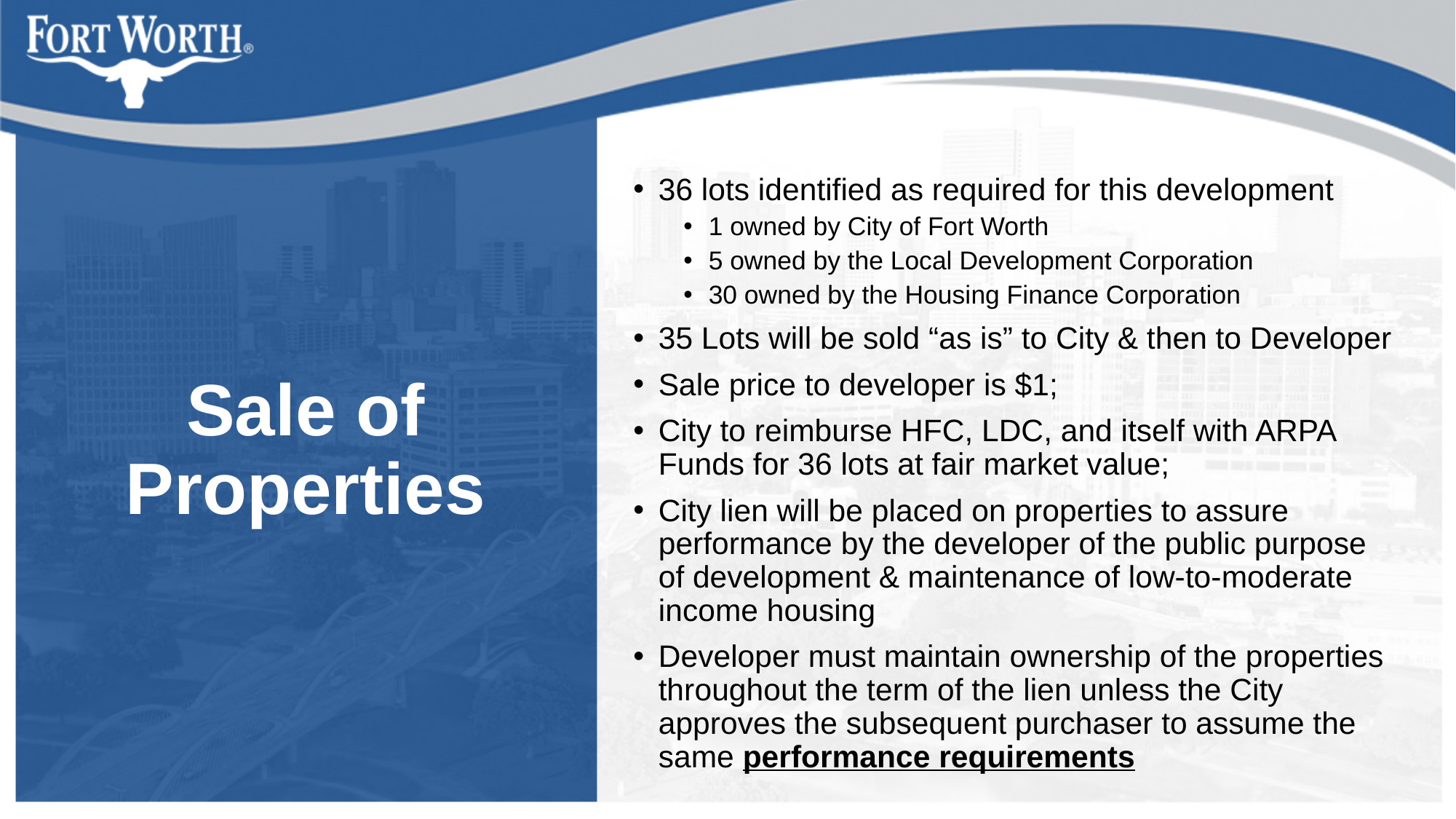

36 lots identified as required for this development
1 owned by City of Fort Worth
5 owned by the Local Development Corporation
30 owned by the Housing Finance Corporation
35 Lots will be sold “as is” to City & then to Developer
Sale price to developer is $1;
City to reimburse HFC, LDC, and itself with ARPA Funds for 36 lots at fair market value;
City lien will be placed on properties to assure performance by the developer of the public purpose of development & maintenance of low-to-moderate income housing
Developer must maintain ownership of the properties throughout the term of the lien unless the City approves the subsequent purchaser to assume the same performance requirements
# Sale of Properties